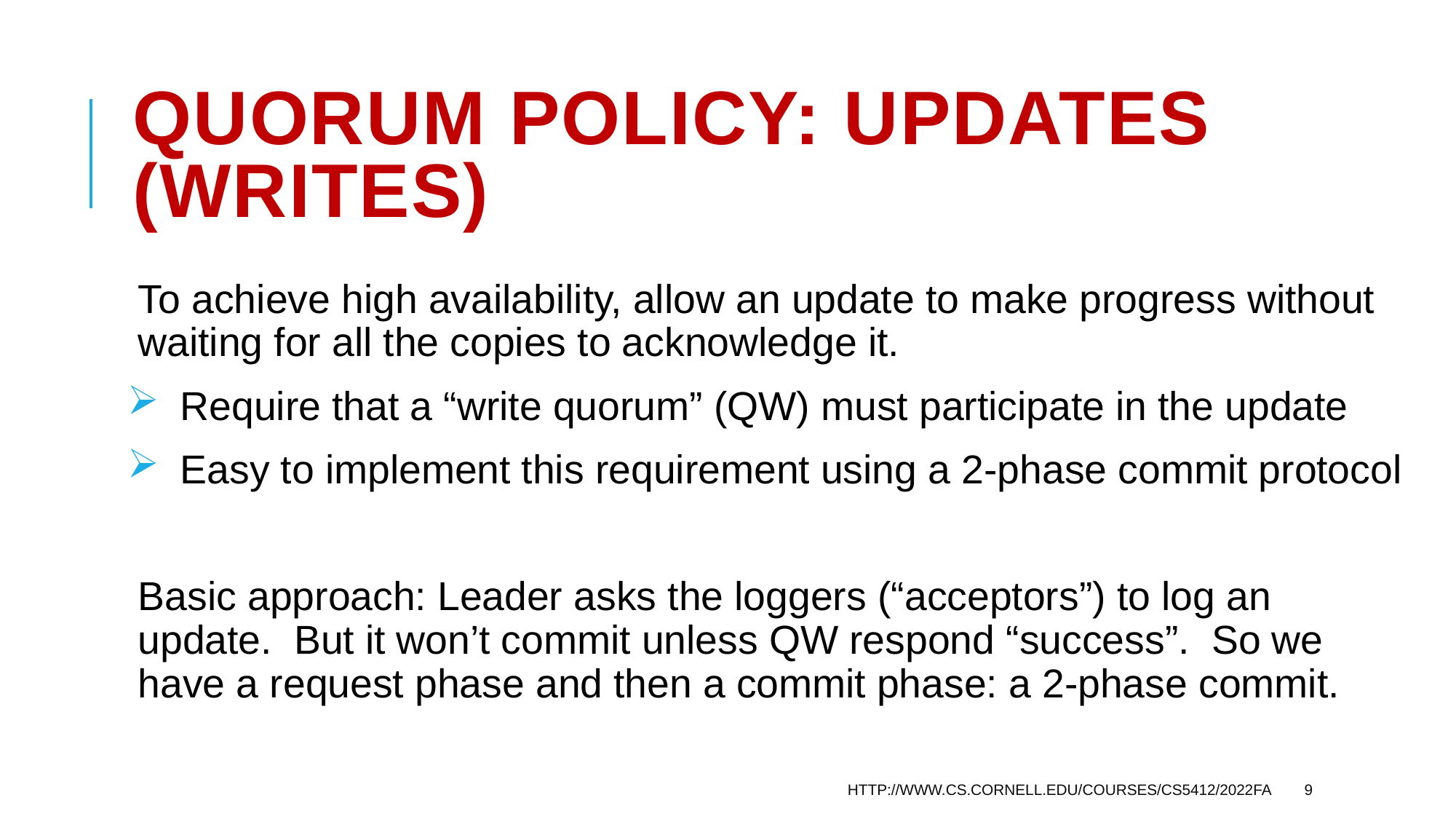

# Quorum policy: Updates (writes)
To achieve high availability, allow an update to make progress without waiting for all the copies to acknowledge it.
  Require that a “write quorum” (QW) must participate in the update
  Easy to implement this requirement using a 2-phase commit protocol

Basic approach: Leader asks the loggers (“acceptors”) to log an update.  But it won’t commit unless QW respond “success”.  So we have a request phase and then a commit phase: a 2-phase commit.

http://www.cs.cornell.edu/courses/cs5412/2022fa
9